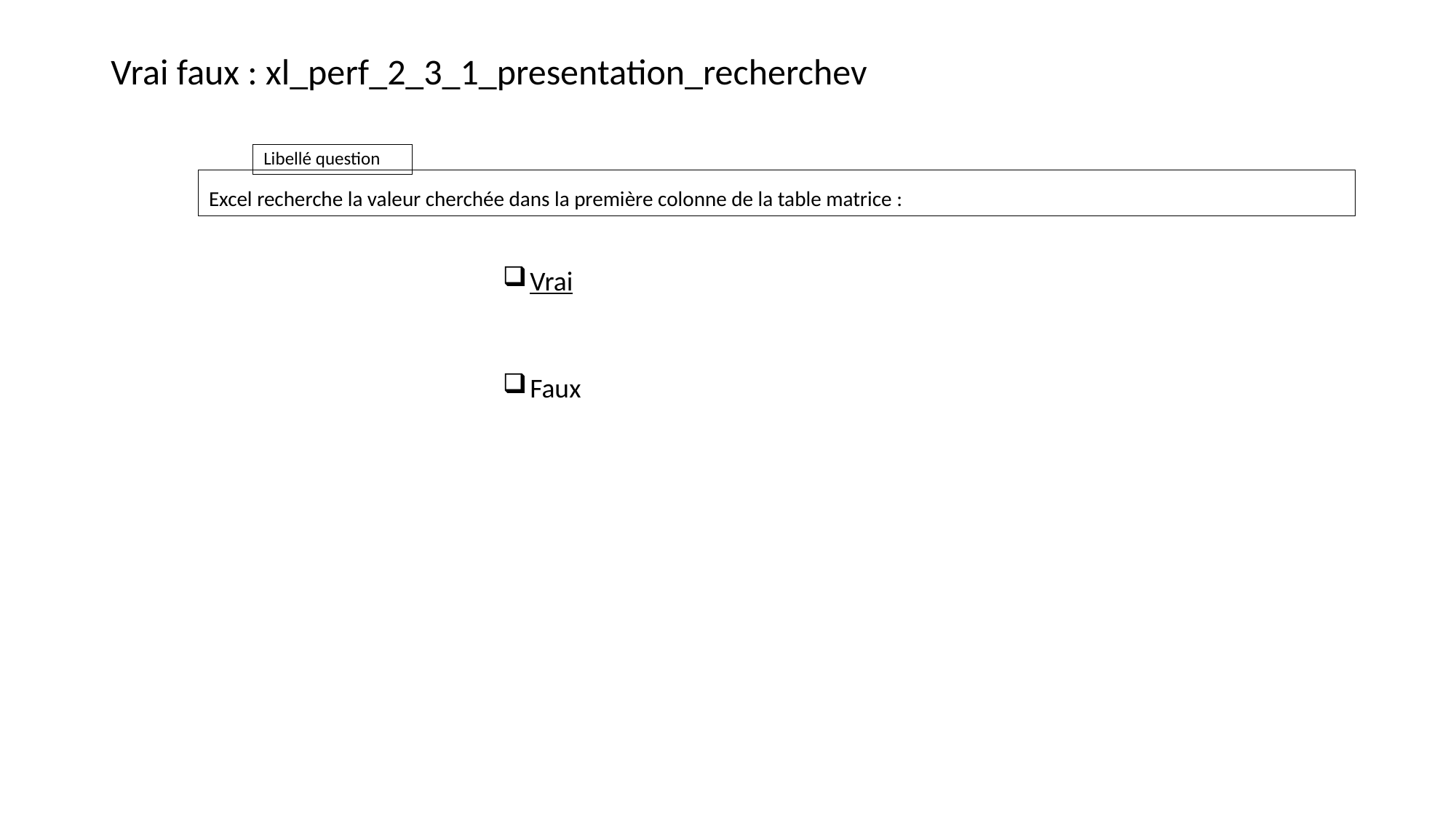

# Vrai faux : xl_perf_2_3_1_presentation_recherchev
Excel recherche la valeur cherchée dans la première colonne de la table matrice :
Vrai
Faux